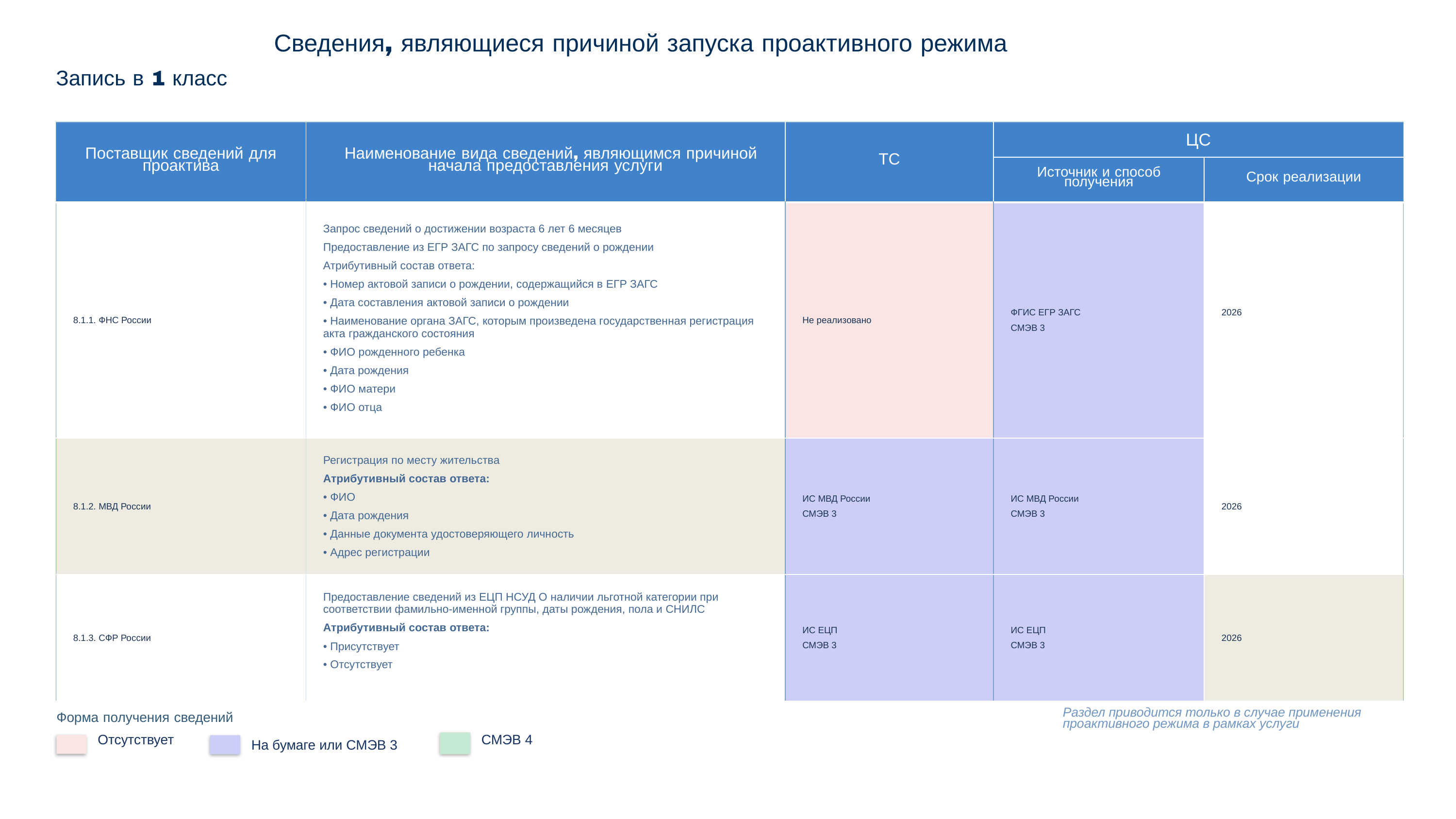

Сведения, являющиеся причиной запуска проактивного режима
Запись в 1 класс
| Поставщик сведений для проактива | Наименование вида сведений, являющимся причиной начала предоставления услуги | ТС | ЦС |  |
| --- | --- | --- | --- | --- |
|  |  |  | Источник и способ получения | Срок реализации |
| 8.1.1. ФНС России | Запрос сведений о достижении возраста 6 лет 6 месяцев Предоставление из ЕГР ЗАГС по запросу сведений о рождении Атрибутивный состав ответа: • Номер актовой записи о рождении, содержащийся в ЕГР ЗАГС • Дата составления актовой записи о рождении • Наименование органа ЗАГС, которым произведена государственная регистрация акта гражданского состояния • ФИО рожденного ребенка • Дата рождения • ФИО матери • ФИО отца | Не реализовано | ФГИС ЕГР ЗАГС СМЭВ 3 | 2026 |
| 8.1.2. МВД России | Регистрация по месту жительства Атрибутивный состав ответа: • ФИО • Дата рождения • Данные документа удостоверяющего личность • Адрес регистрации | ИС МВД России СМЭВ 3 | ИС МВД России СМЭВ 3 | 2026 |
| 8.1.3. СФР России | Предоставление сведений из ЕЦП НСУД О наличии льготной категории при соответствии фамильно-именной группы, даты рождения, пола и СНИЛС Атрибутивный состав ответа: • Присутствует • Отсутствует | ИС ЕЦП СМЭВ 3 | ИС ЕЦП СМЭВ 3 | 2026 |
Раздел приводится только в случае применения проактивного режима в рамках услуги
Форма получения сведений

Отсутствует
СМЭВ 4
На бумаге или СМЭВ 3